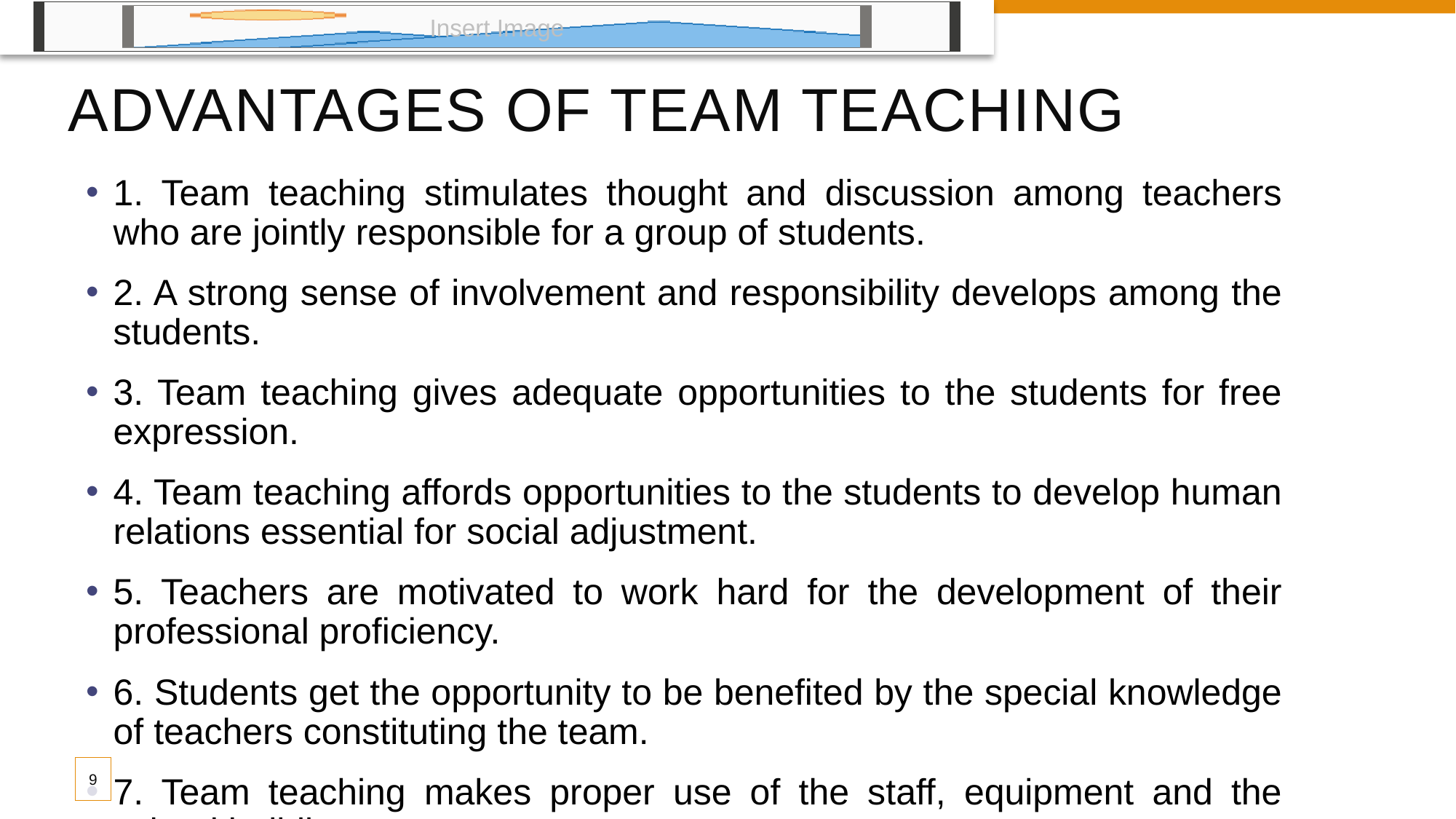

# Advantages of team teaching
1. Team teaching stimulates thought and discussion among teachers who are jointly responsible for a group of students.
2. A strong sense of involvement and responsibility develops among the students.
3. Team teaching gives adequate opportunities to the students for free expression.
4. Team teaching affords opportunities to the students to develop human relations essential for social adjustment.
5. Teachers are motivated to work hard for the development of their professional proficiency.
6. Students get the opportunity to be benefited by the special knowledge of teachers constituting the team.
7. Team teaching makes proper use of the staff, equipment and the school building.

9